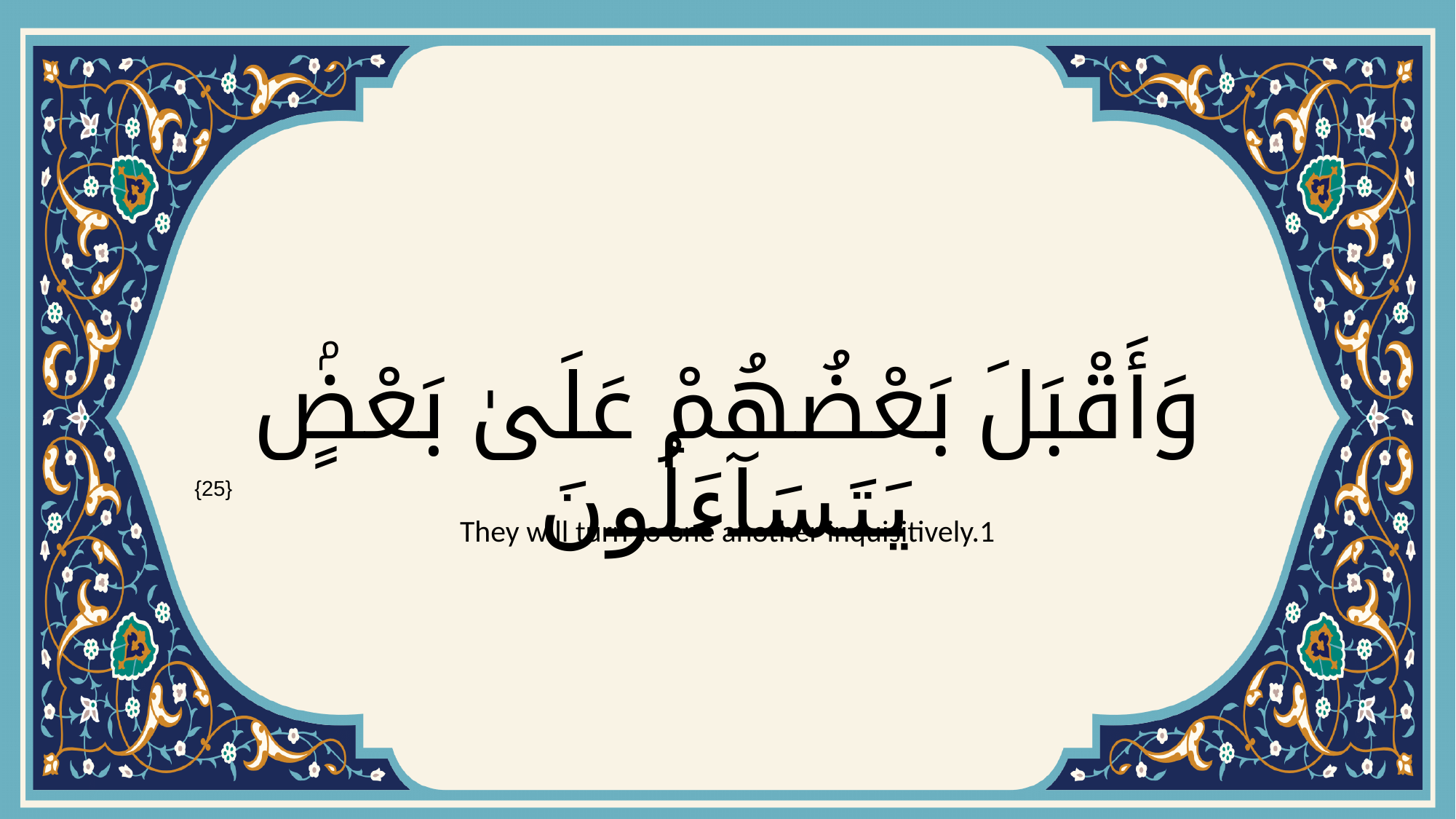

# وَأَقْبَلَ بَعْضُهُمْ عَلَىٰ بَعْضٍۢ يَتَسَآءَلُونَ
{25}
They will turn to one another inquisitively.1